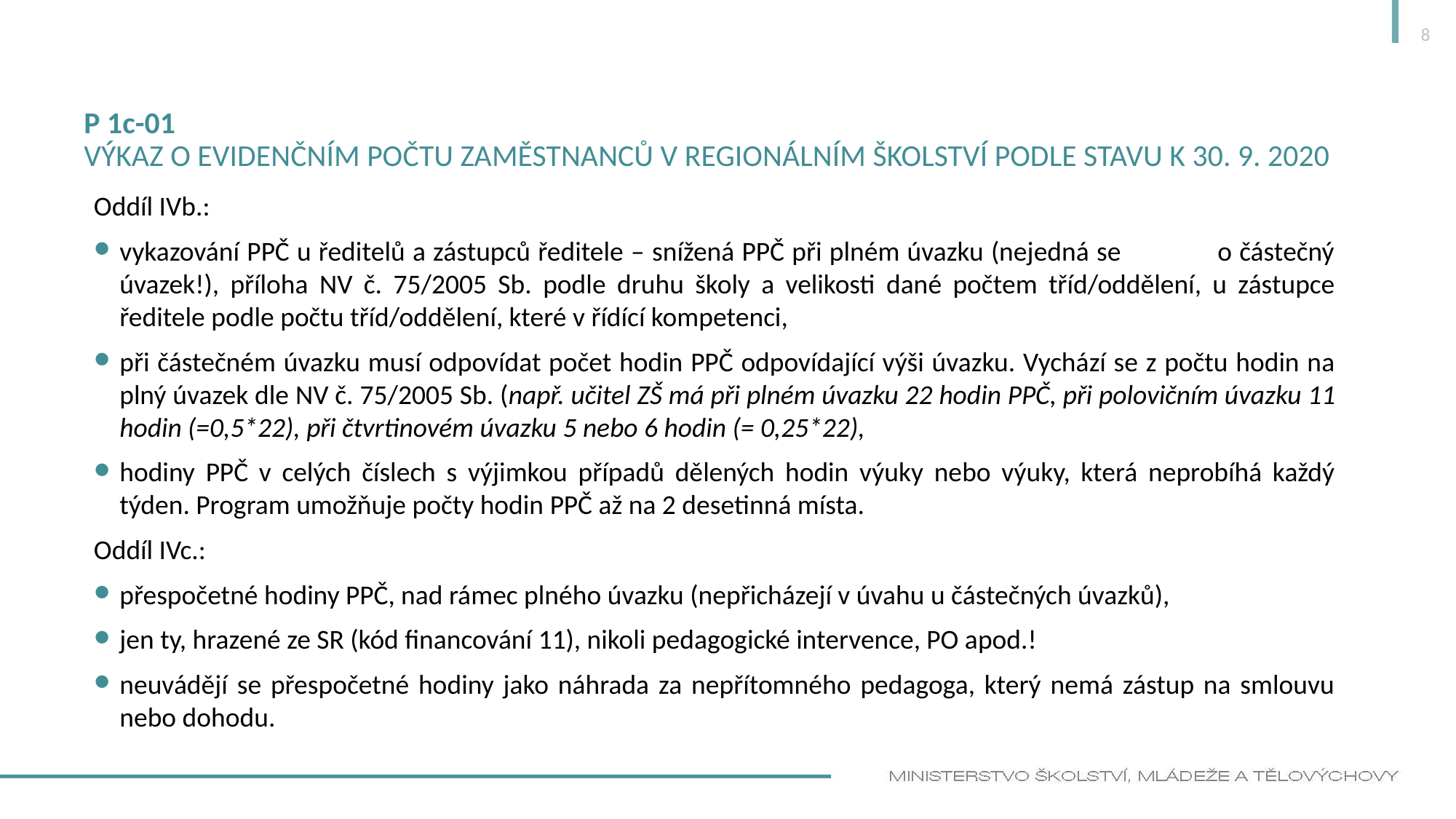

8
# P 1c-01 VÝKAZ o evidenčním počtu zaměstnanců v regionálním školství podle stavu k 30. 9. 2020
Oddíl IVb.:
vykazování PPČ u ředitelů a zástupců ředitele – snížená PPČ při plném úvazku (nejedná se             o částečný úvazek!), příloha NV č. 75/2005 Sb. podle druhu školy a velikosti dané počtem tříd/oddělení, u zástupce ředitele podle počtu tříd/oddělení, které v řídící kompetenci,
při částečném úvazku musí odpovídat počet hodin PPČ odpovídající výši úvazku. Vychází se z počtu hodin na plný úvazek dle NV č. 75/2005 Sb. (např. učitel ZŠ má při plném úvazku 22 hodin PPČ, při polovičním úvazku 11 hodin (=0,5*22), při čtvrtinovém úvazku 5 nebo 6 hodin (= 0,25*22),
hodiny PPČ v celých číslech s výjimkou případů dělených hodin výuky nebo výuky, která neprobíhá každý týden. Program umožňuje počty hodin PPČ až na 2 desetinná místa.
Oddíl IVc.:
přespočetné hodiny PPČ, nad rámec plného úvazku (nepřicházejí v úvahu u částečných úvazků),
jen ty, hrazené ze SR (kód financování 11), nikoli pedagogické intervence, PO apod.!
neuvádějí se přespočetné hodiny jako náhrada za nepřítomného pedagoga, který nemá zástup na smlouvu nebo dohodu.